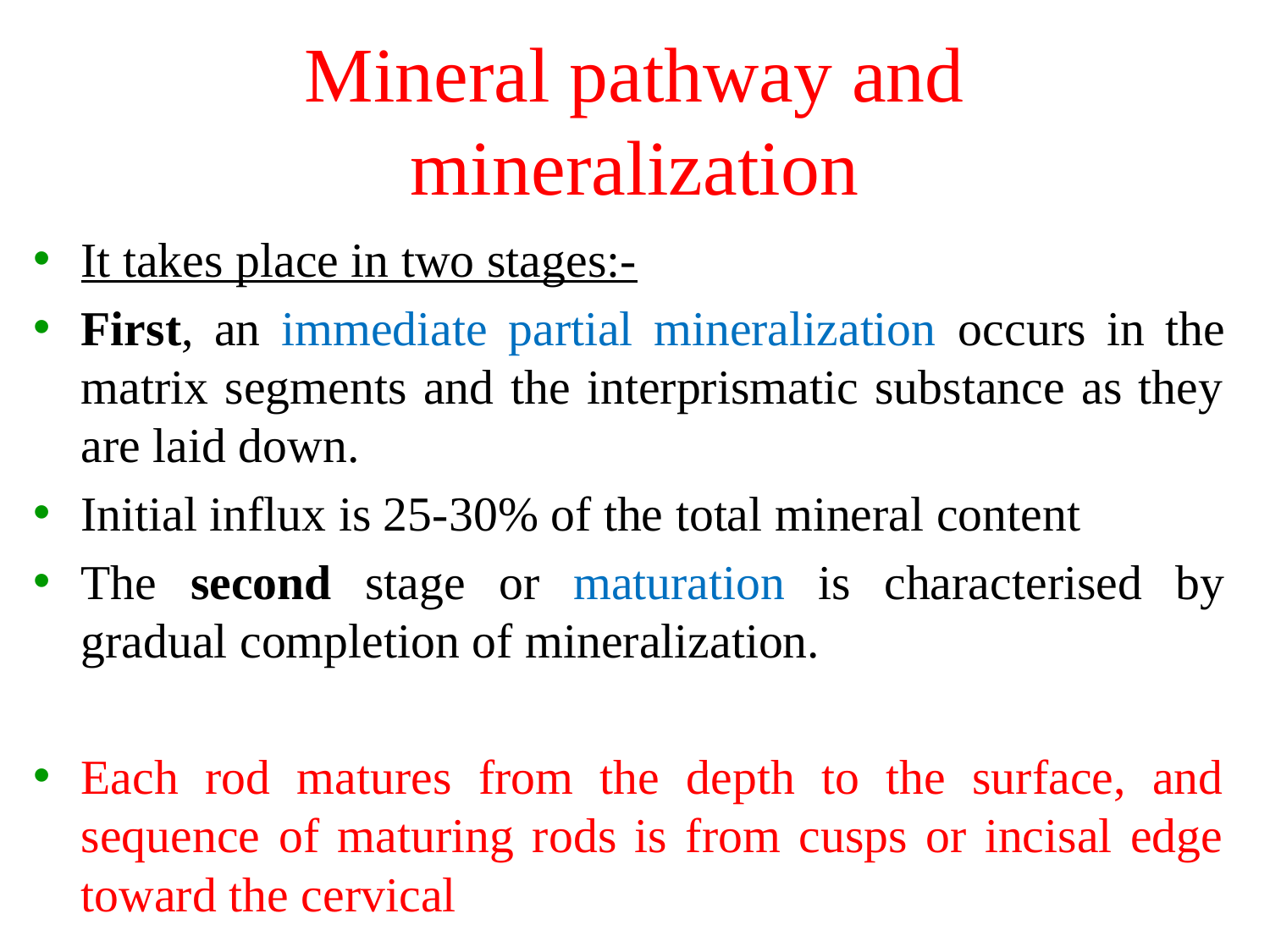

# Mineral pathway and mineralization
It takes place in two stages:-
First, an immediate partial mineralization occurs in the matrix segments and the interprismatic substance as they are laid down.
Initial influx is 25-30% of the total mineral content
The second stage or maturation is characterised by gradual completion of mineralization.

Each rod matures from the depth to the surface, and sequence of maturing rods is from cusps or incisal edge toward the cervical